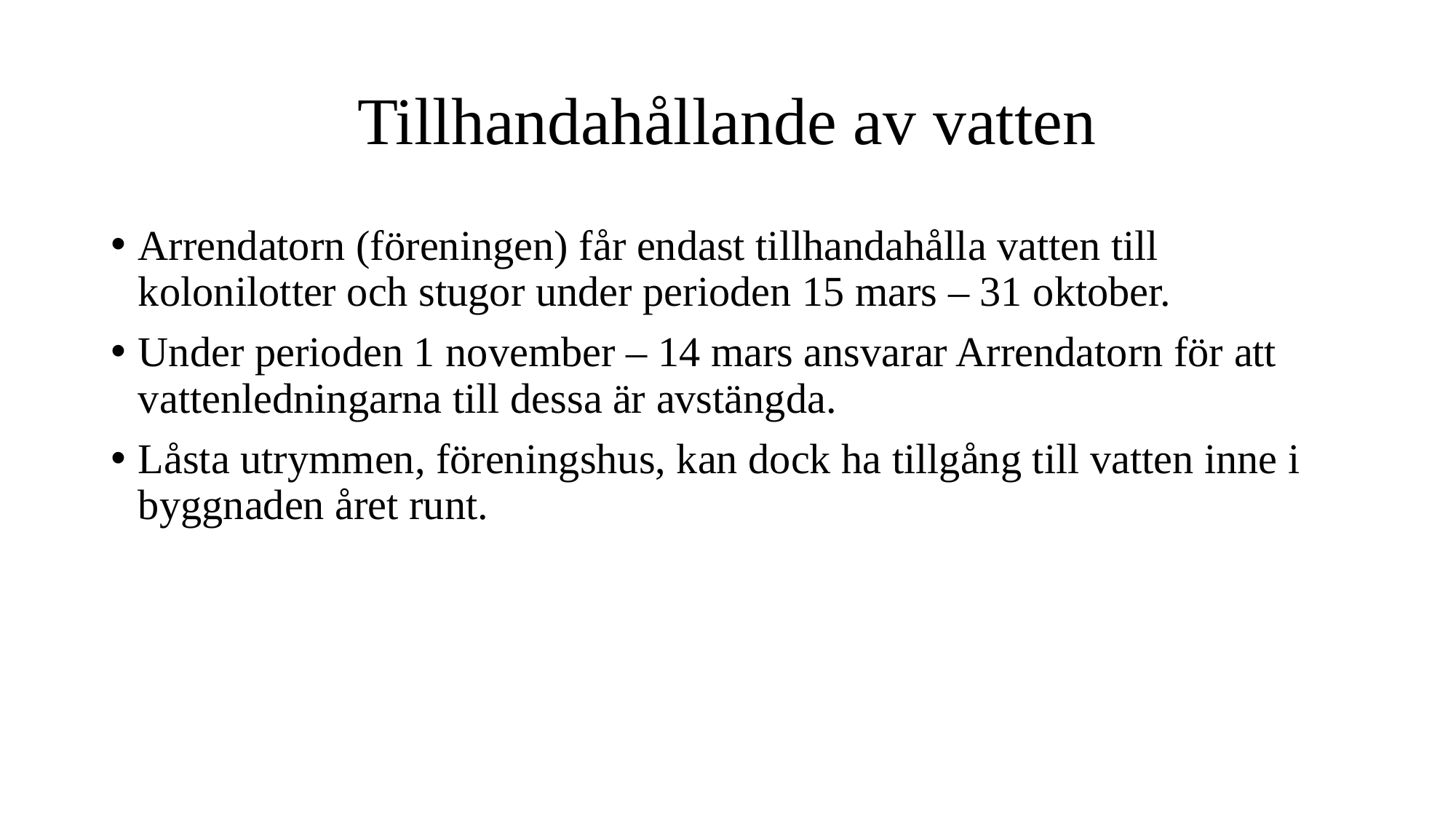

# Tillhandahållande av vatten
Arrendatorn (föreningen) får endast tillhandahålla vatten till kolonilotter och stugor under perioden 15 mars – 31 oktober.
Under perioden 1 november – 14 mars ansvarar Arrendatorn för att vattenledningarna till dessa är avstängda.
Låsta utrymmen, föreningshus, kan dock ha tillgång till vatten inne i byggnaden året runt.